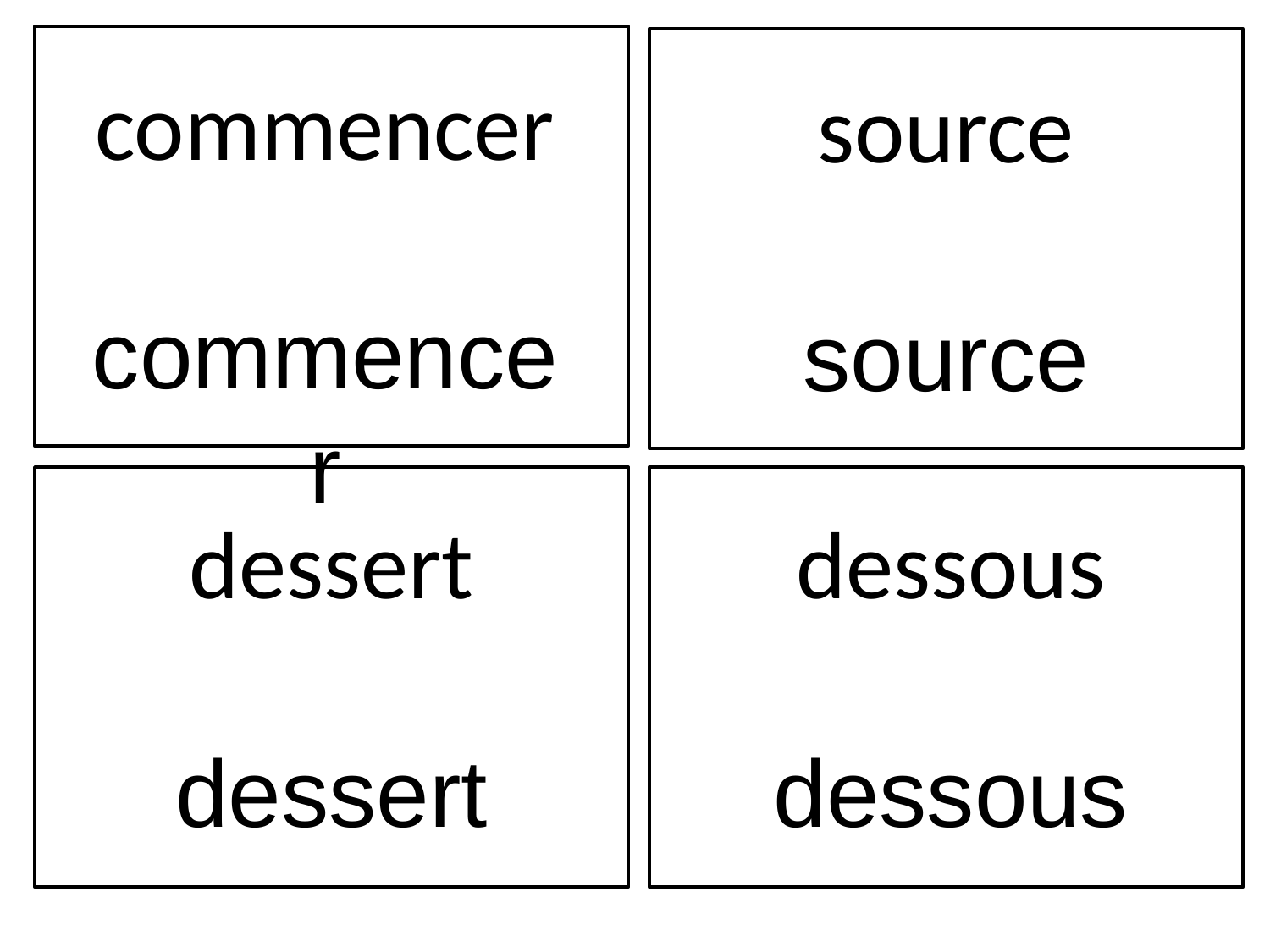

commencer

commencer
source

source

dessert

dessert
dessous

dessous